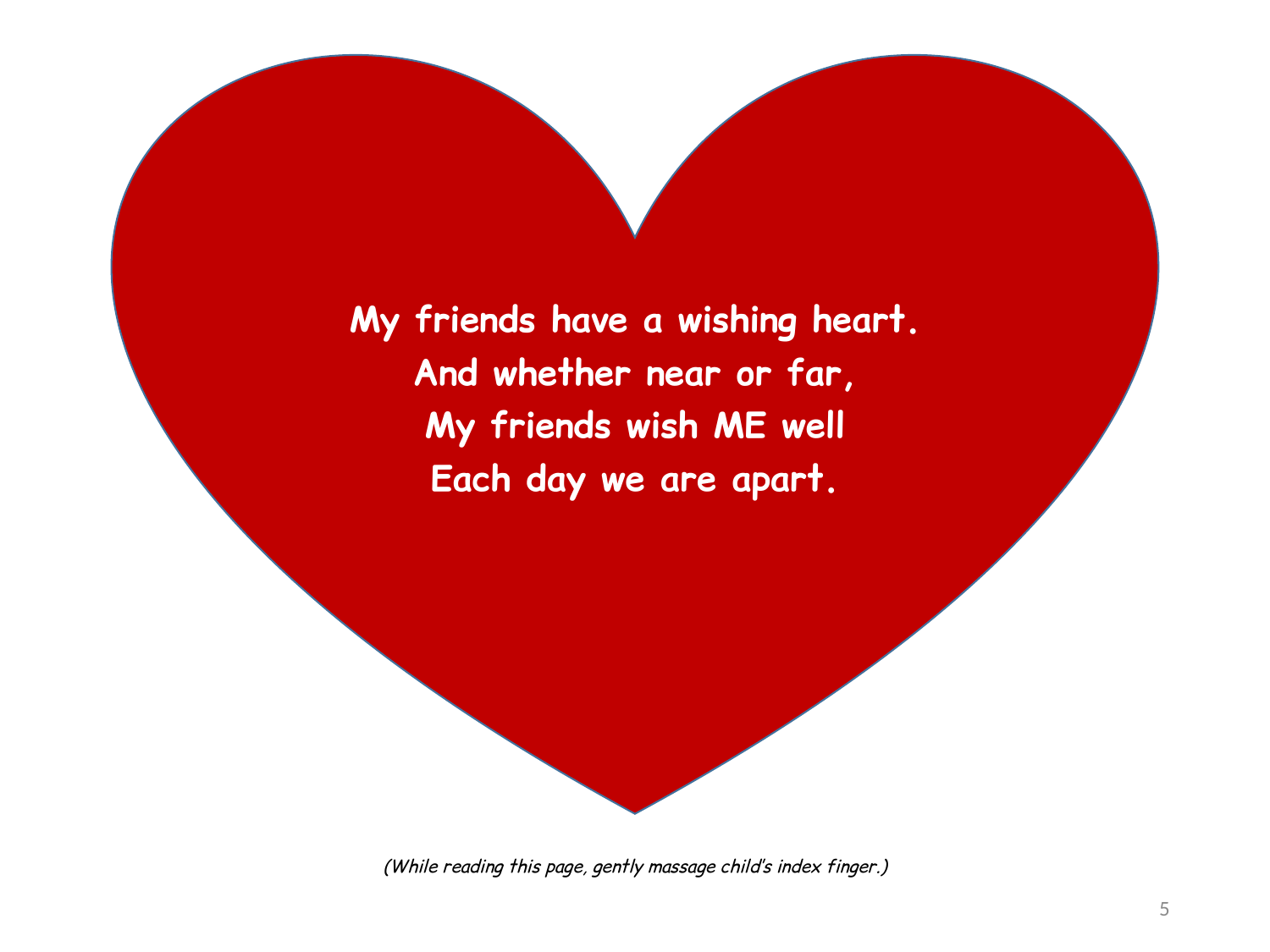

My friends have a wishing heart.
And whether near or far,
My friends wish ME well
Each day we are apart.
(While reading this page, gently massage child’s index finger.)
5